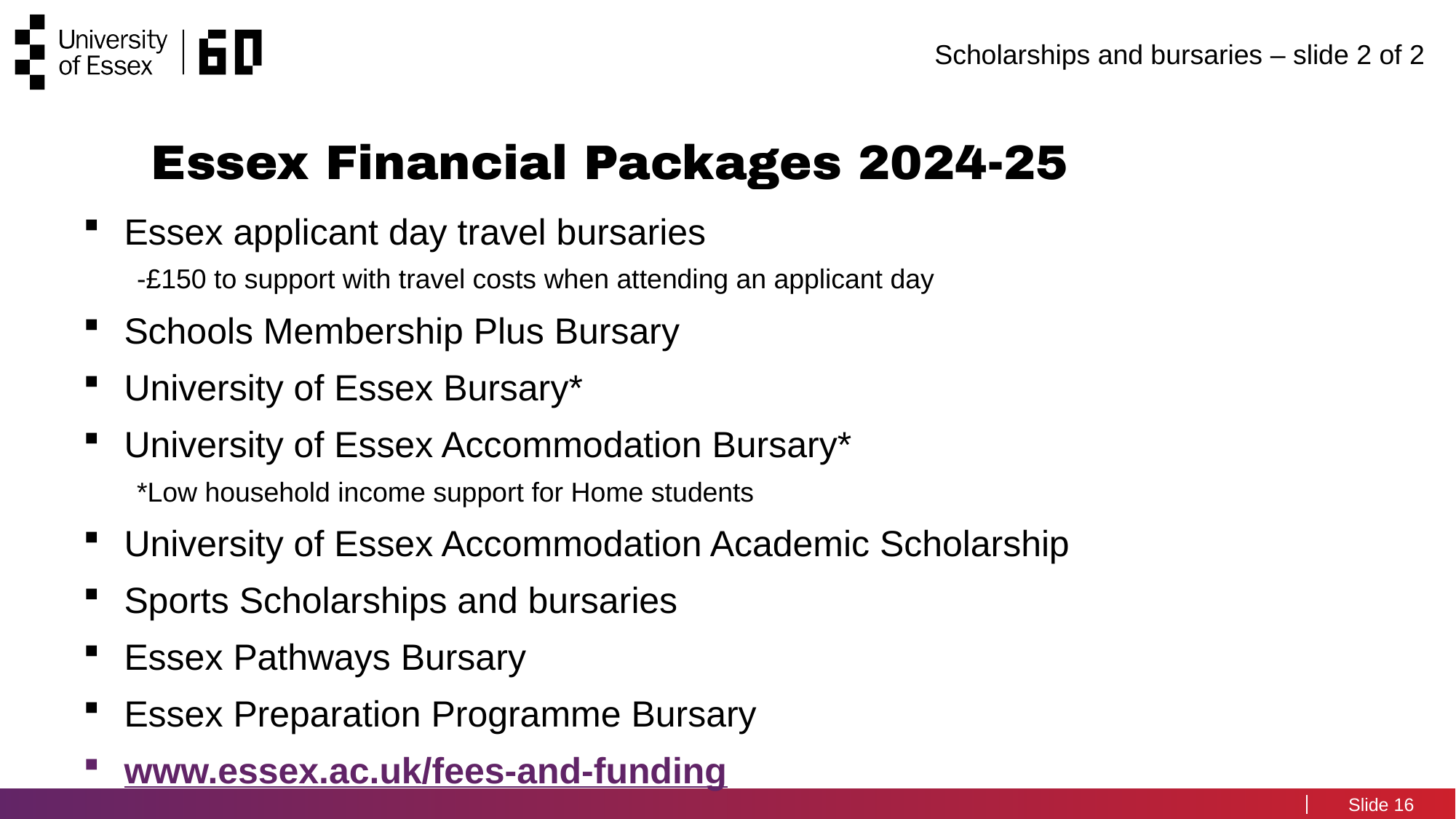

# Scholarships and bursaries – slide 2 of 2​
Essex Financial Packages 2024-25
Essex applicant day travel bursaries​
       -£150 to support with travel costs when attending an applicant day​
Schools Membership Plus Bursary​
University of Essex Bursary* ​
University of Essex Accommodation Bursary*​
       *Low household income support for Home students​
University of Essex Accommodation Academic Scholarship​
Sports Scholarships and bursaries​
Essex Pathways Bursary​
Essex Preparation Programme Bursary​
www.essex.ac.uk/fees-and-funding     ​

16